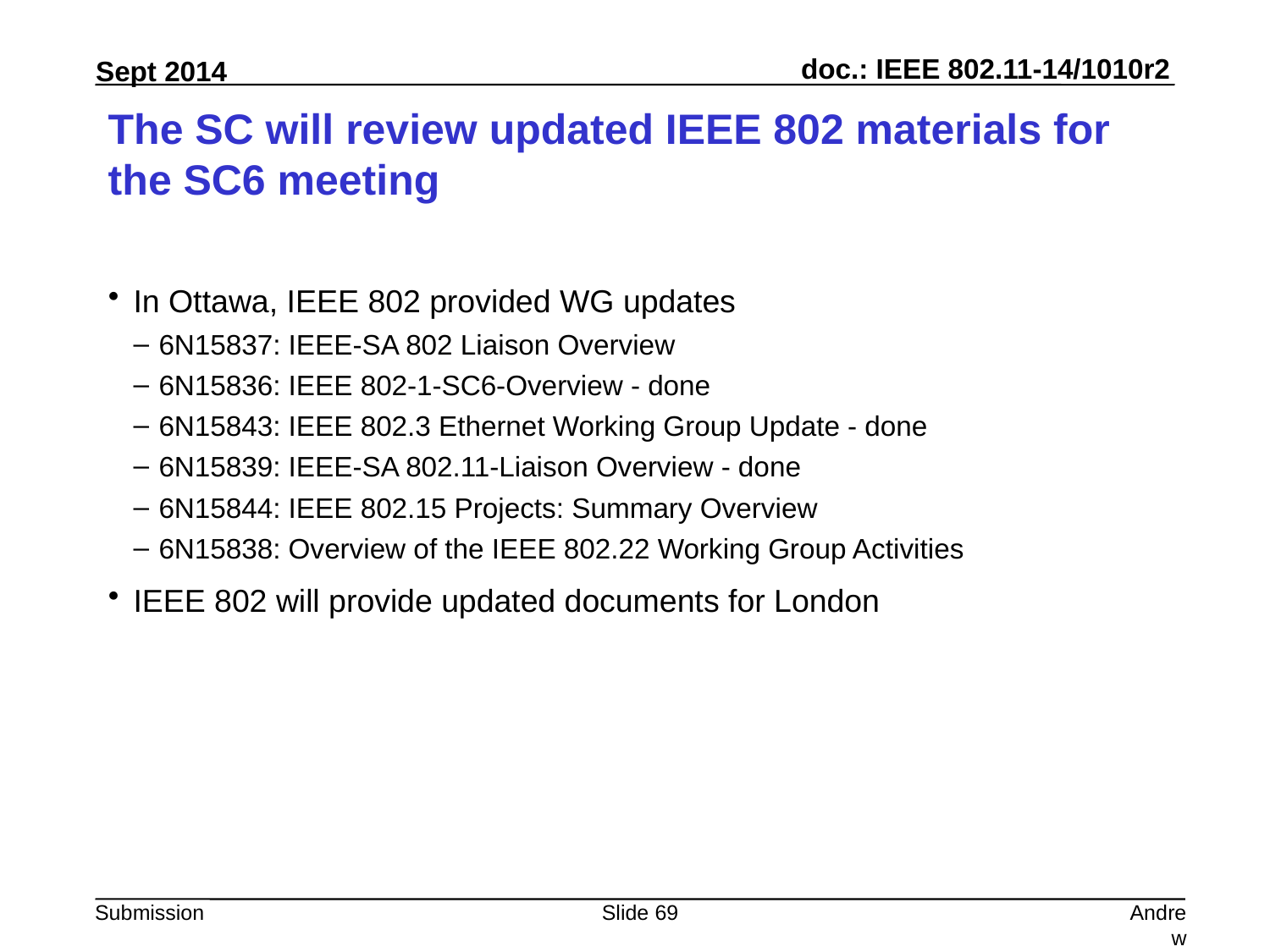

# The SC will review updated IEEE 802 materials for the SC6 meeting
In Ottawa, IEEE 802 provided WG updates
6N15837: IEEE-SA 802 Liaison Overview
6N15836: IEEE 802-1-SC6-Overview - done
6N15843: IEEE 802.3 Ethernet Working Group Update - done
6N15839: IEEE-SA 802.11-Liaison Overview - done
6N15844: IEEE 802.15 Projects: Summary Overview
6N15838: Overview of the IEEE 802.22 Working Group Activities
IEEE 802 will provide updated documents for London
Slide 69
Andrew Myles, Cisco